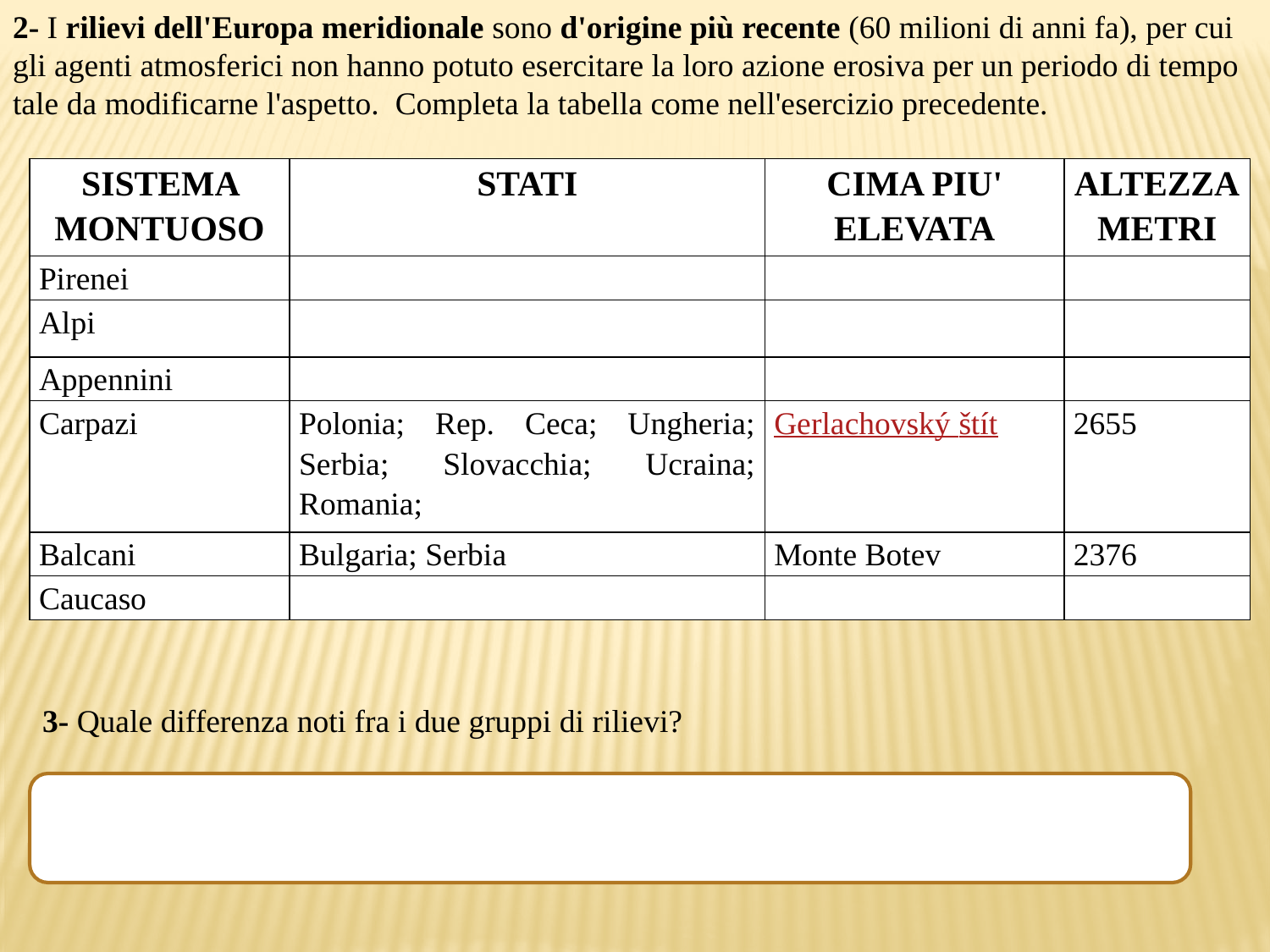

2- I rilievi dell'Europa meridionale sono d'origine più recente (60 milioni di anni fa), per cui gli agenti atmosferici non hanno potuto esercitare la loro azione erosiva per un periodo di tempo tale da modificarne l'aspetto.  Completa la tabella come nell'esercizio precedente.
| SISTEMA MONTUOSO | STATI | CIMA PIU' ELEVATA | ALTEZZA METRI |
| --- | --- | --- | --- |
| Pirenei |  |  |  |
| Alpi |  |  |  |
| Appennini |  |  |  |
| Carpazi | Polonia; Rep. Ceca; Ungheria; Serbia; Slovacchia; Ucraina; Romania; | Gerlachovský štít | 2655 |
| Balcani | Bulgaria; Serbia | Monte Botev | 2376 |
| Caucaso |  |  |  |
3- Quale differenza noti fra i due gruppi di rilievi?